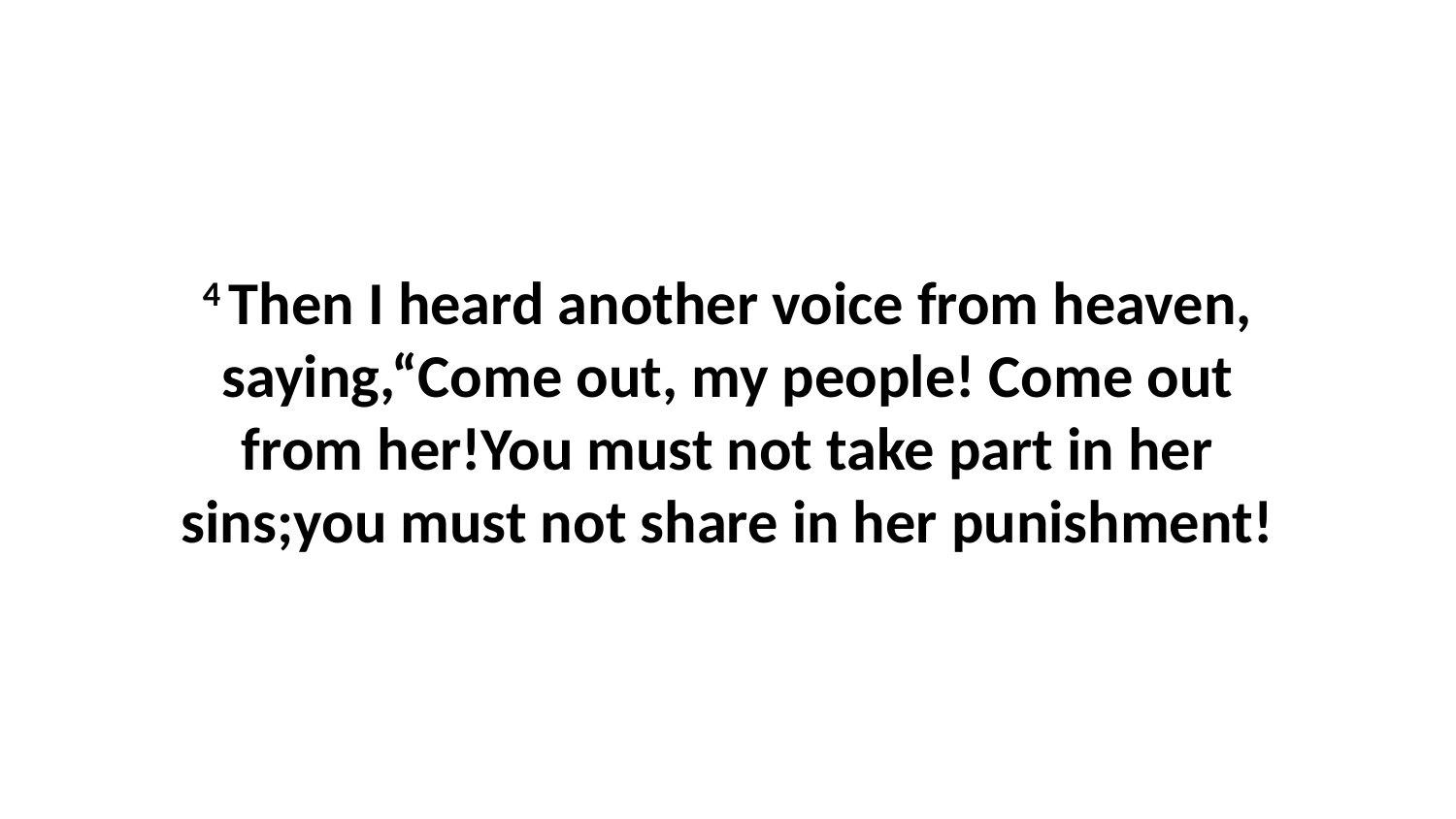

4 Then I heard another voice from heaven, saying,“Come out, my people! Come out from her!You must not take part in her sins;you must not share in her punishment!